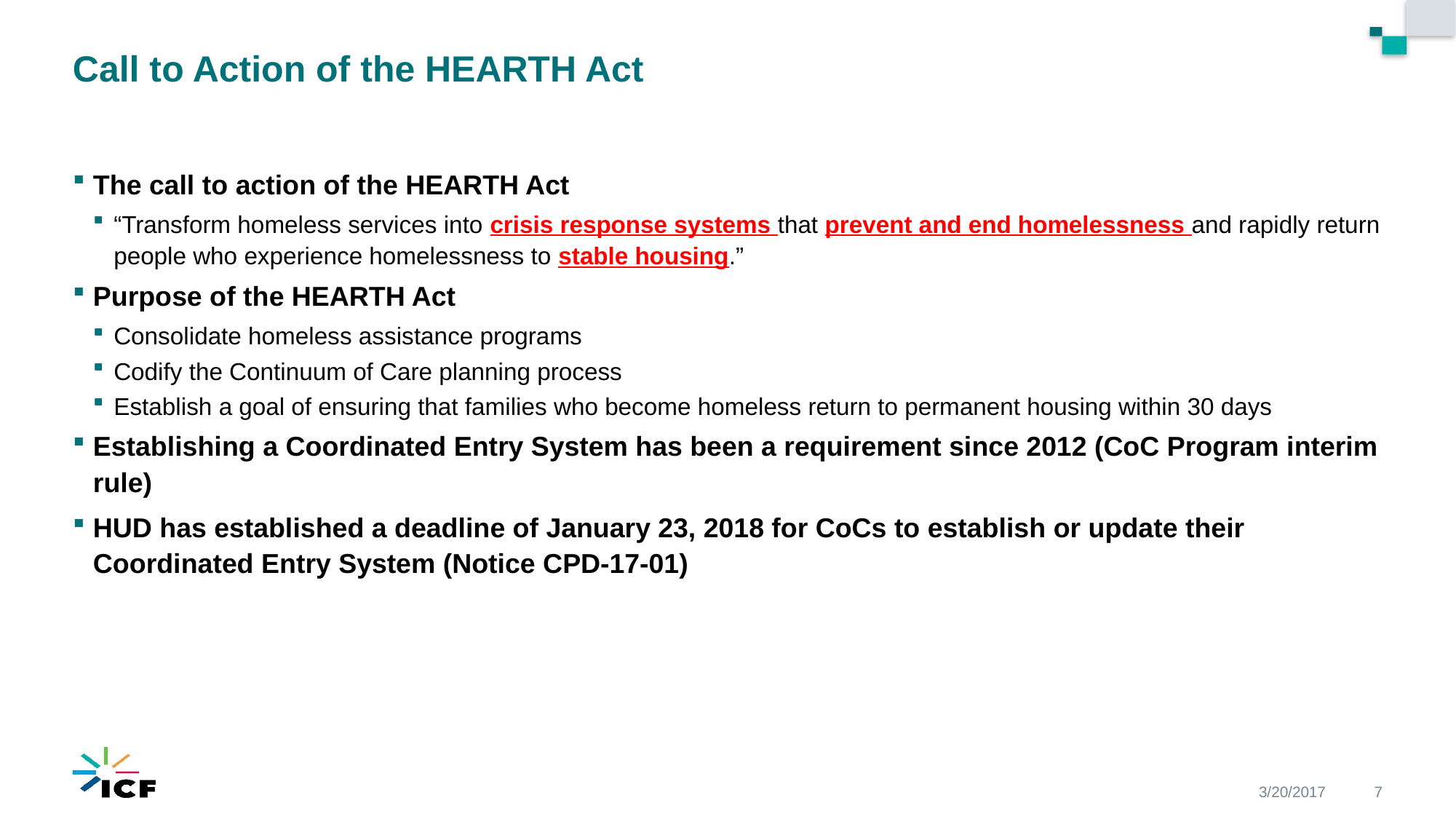

# Call to Action of the HEARTH Act
The call to action of the HEARTH Act
“Transform homeless services into crisis response systems that prevent and end homelessness and rapidly return people who experience homelessness to stable housing.”
Purpose of the HEARTH Act
Consolidate homeless assistance programs
Codify the Continuum of Care planning process
Establish a goal of ensuring that families who become homeless return to permanent housing within 30 days
Establishing a Coordinated Entry System has been a requirement since 2012 (CoC Program interim rule)
HUD has established a deadline of January 23, 2018 for CoCs to establish or update their Coordinated Entry System (Notice CPD-17-01)

3/20/2017
7